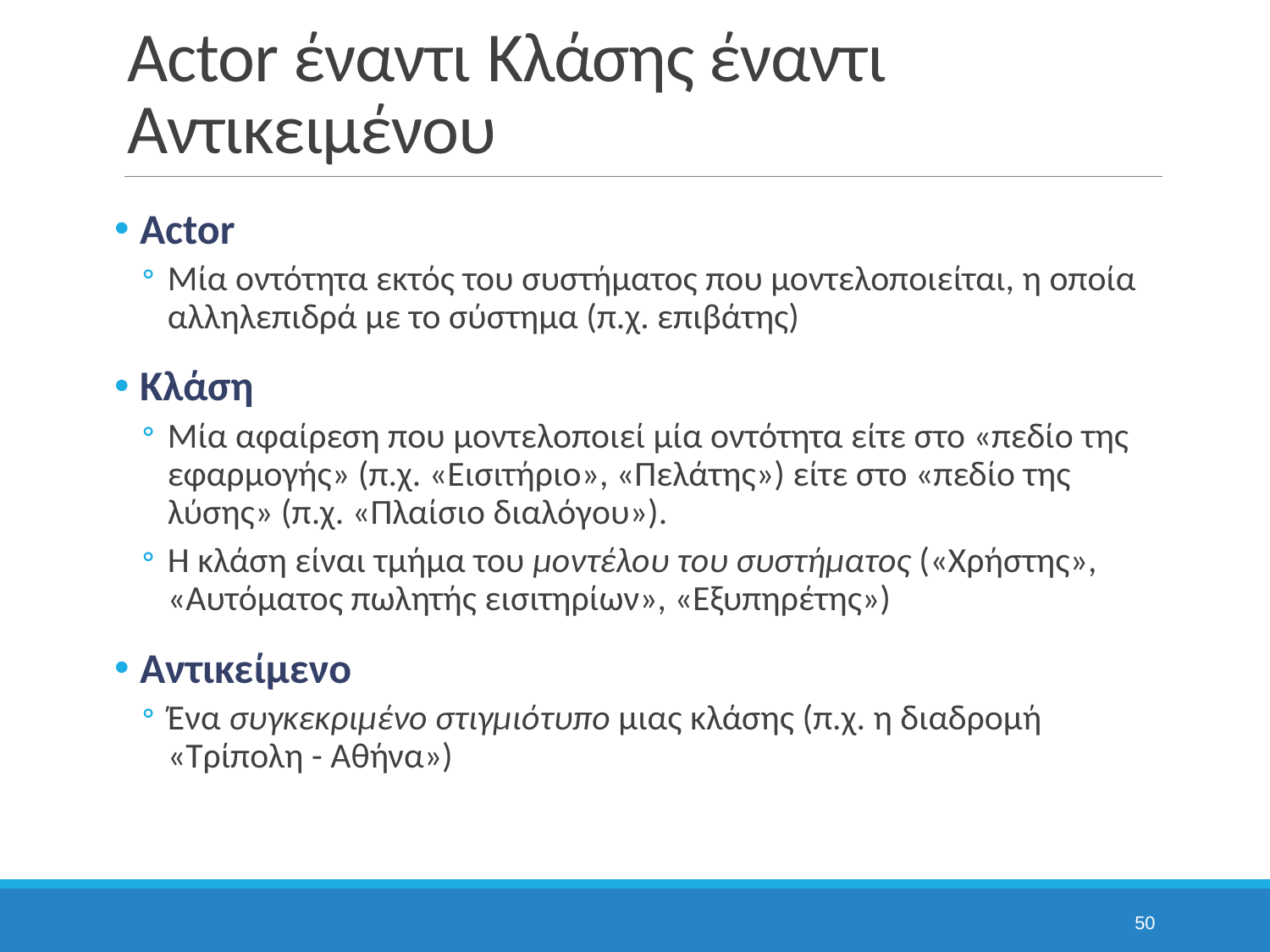

# Actor έναντι Κλάσης έναντι Αντικειμένου
Actor
Μία οντότητα εκτός του συστήματος που μοντελοποιείται, η οποία αλληλεπιδρά με το σύστημα (π.χ. επιβάτης)
Κλάση
Μία αφαίρεση που μοντελοποιεί μία οντότητα είτε στο «πεδίο της εφαρμογής» (π.χ. «Εισιτήριο», «Πελάτης») είτε στο «πεδίο της λύσης» (π.χ. «Πλαίσιο διαλόγου»).
Η κλάση είναι τμήμα του μοντέλου του συστήματος («Χρήστης», «Αυτόματος πωλητής εισιτηρίων», «Εξυπηρέτης»)
Αντικείμενο
Ένα συγκεκριμένο στιγμιότυπο μιας κλάσης (π.χ. η διαδρομή «Τρίπολη - Αθήνα»)
50